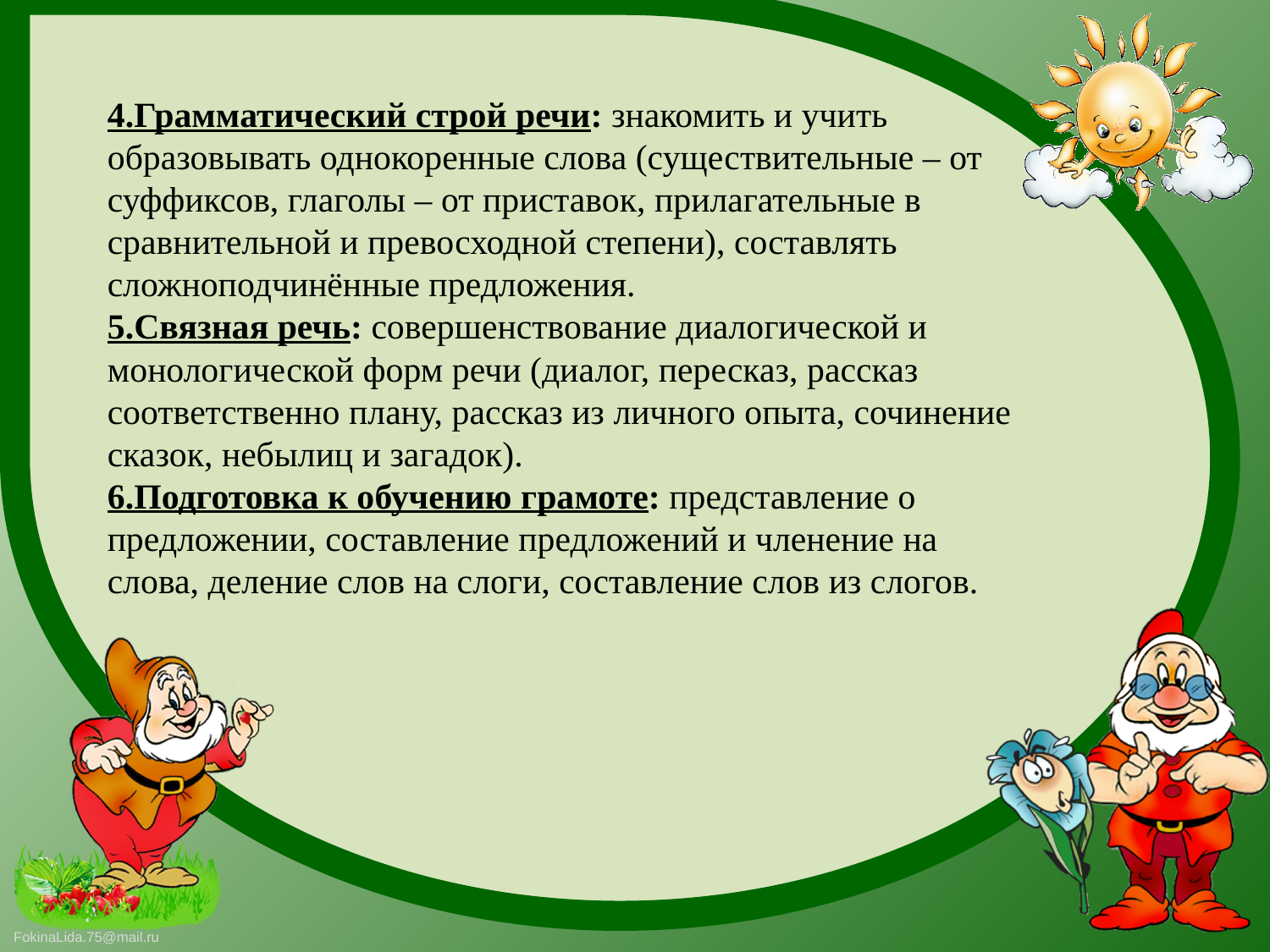

4.Грамматический строй речи: знакомить и учить образовывать однокоренные слова (существительные – от суффиксов, глаголы – от приставок, прилагательные в сравнительной и превосходной степени), составлять сложноподчинённые предложения.
5.Связная речь: совершенствование диалогической и монологической форм речи (диалог, пересказ, рассказ соответственно плану, рассказ из личного опыта, сочинение сказок, небылиц и загадок).
6.Подготовка к обучению грамоте: представление о предложении, составление предложений и членение на слова, деление слов на слоги, составление слов из слогов.